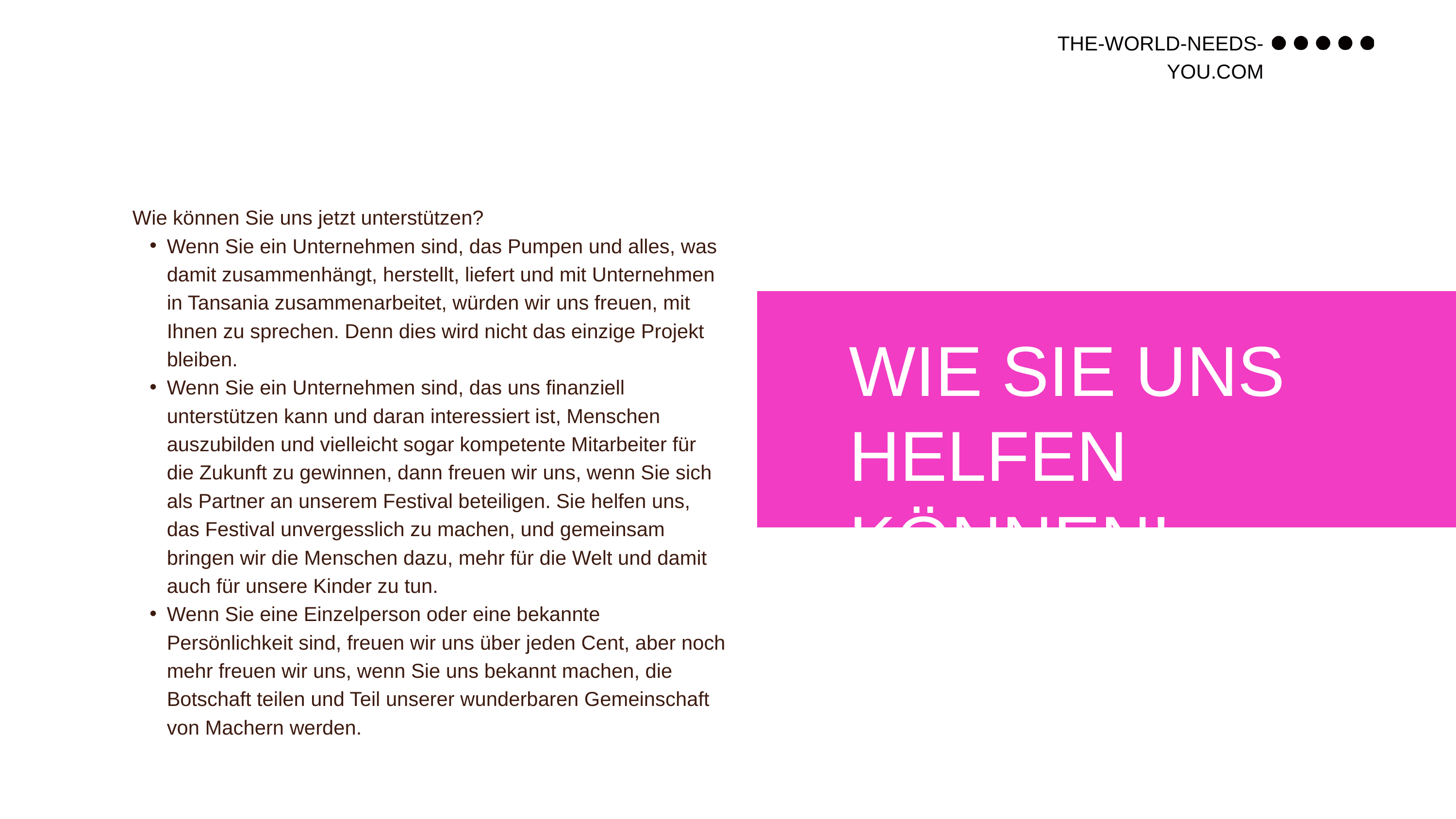

THE-WORLD-NEEDS-YOU.COM

Wie können Sie uns jetzt unterstützen?
Wenn Sie ein Unternehmen sind, das Pumpen und alles, was damit zusammenhängt, herstellt, liefert und mit Unternehmen in Tansania zusammenarbeitet, würden wir uns freuen, mit Ihnen zu sprechen. Denn dies wird nicht das einzige Projekt bleiben.
Wenn Sie ein Unternehmen sind, das uns finanziell unterstützen kann und daran interessiert ist, Menschen auszubilden und vielleicht sogar kompetente Mitarbeiter für die Zukunft zu gewinnen, dann freuen wir uns, wenn Sie sich als Partner an unserem Festival beteiligen. Sie helfen uns, das Festival unvergesslich zu machen, und gemeinsam bringen wir die Menschen dazu, mehr für die Welt und damit auch für unsere Kinder zu tun.
Wenn Sie eine Einzelperson oder eine bekannte Persönlichkeit sind, freuen wir uns über jeden Cent, aber noch mehr freuen wir uns, wenn Sie uns bekannt machen, die Botschaft teilen und Teil unserer wunderbaren Gemeinschaft von Machern werden.

WIE SIE UNS HELFEN KÖNNEN!